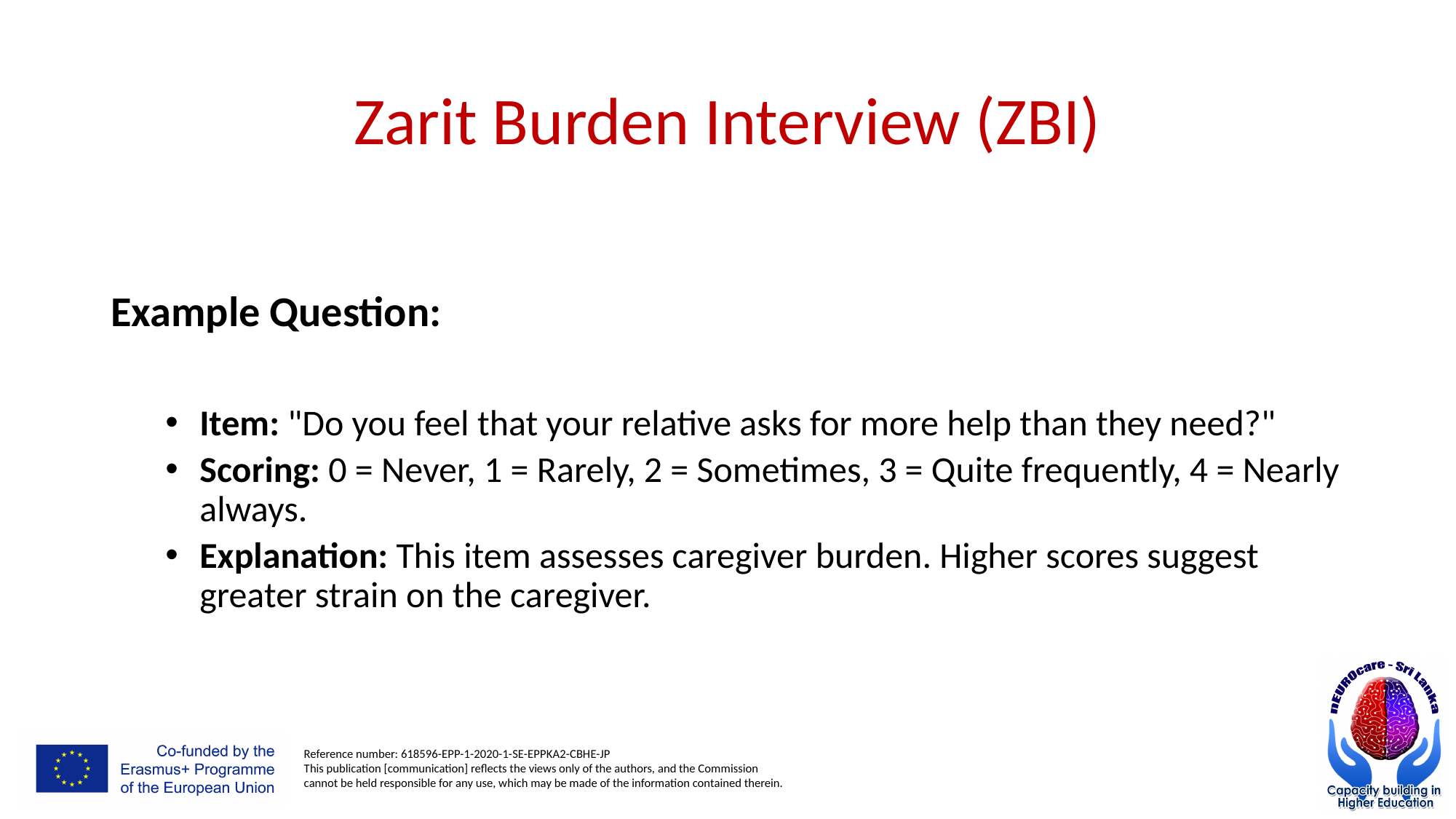

# Zarit Burden Interview (ZBI)

Example Question:

Item: "Do you feel that your relative asks for more help than they need?"
Scoring: 0 = Never, 1 = Rarely, 2 = Sometimes, 3 = Quite frequently, 4 = Nearly always.
Explanation: This item assesses caregiver burden. Higher scores suggest greater strain on the caregiver.